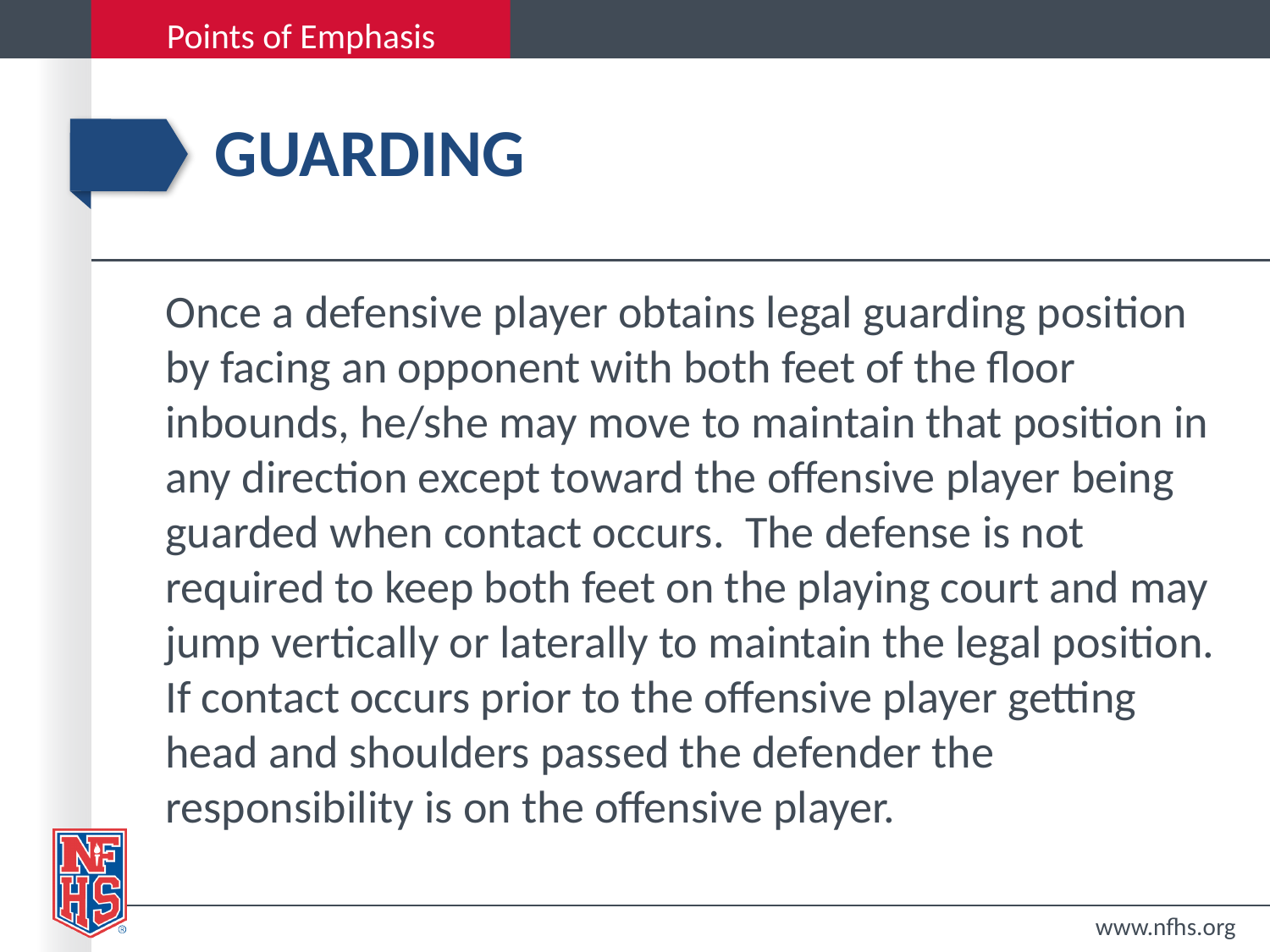

# Guarding
Once a defensive player obtains legal guarding position by facing an opponent with both feet of the floor inbounds, he/she may move to maintain that position in any direction except toward the offensive player being guarded when contact occurs.  The defense is not required to keep both feet on the playing court and may jump vertically or laterally to maintain the legal position.  If contact occurs prior to the offensive player getting head and shoulders passed the defender the responsibility is on the offensive player.
www.nfhs.org